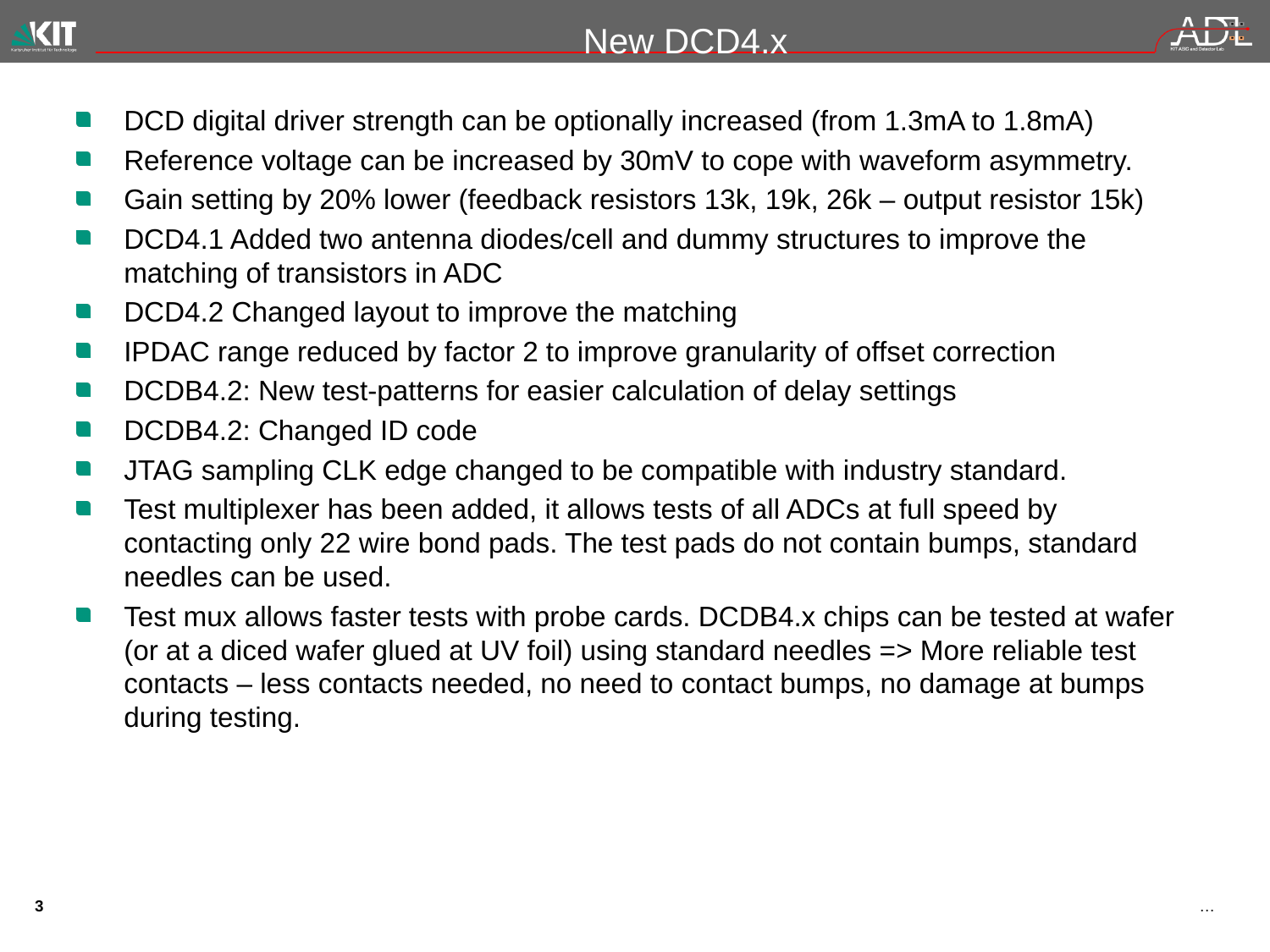

# New DCD4.x
DCD digital driver strength can be optionally increased (from 1.3mA to 1.8mA)
Reference voltage can be increased by 30mV to cope with waveform asymmetry.
Gain setting by 20% lower (feedback resistors 13k, 19k, 26k – output resistor 15k)
DCD4.1 Added two antenna diodes/cell and dummy structures to improve the matching of transistors in ADC
DCD4.2 Changed layout to improve the matching
IPDAC range reduced by factor 2 to improve granularity of offset correction
DCDB4.2: New test-patterns for easier calculation of delay settings
DCDB4.2: Changed ID code
JTAG sampling CLK edge changed to be compatible with industry standard.
Test multiplexer has been added, it allows tests of all ADCs at full speed by contacting only 22 wire bond pads. The test pads do not contain bumps, standard needles can be used.
Test mux allows faster tests with probe cards. DCDB4.x chips can be tested at wafer (or at a diced wafer glued at UV foil) using standard needles => More reliable test contacts – less contacts needed, no need to contact bumps, no damage at bumps during testing.